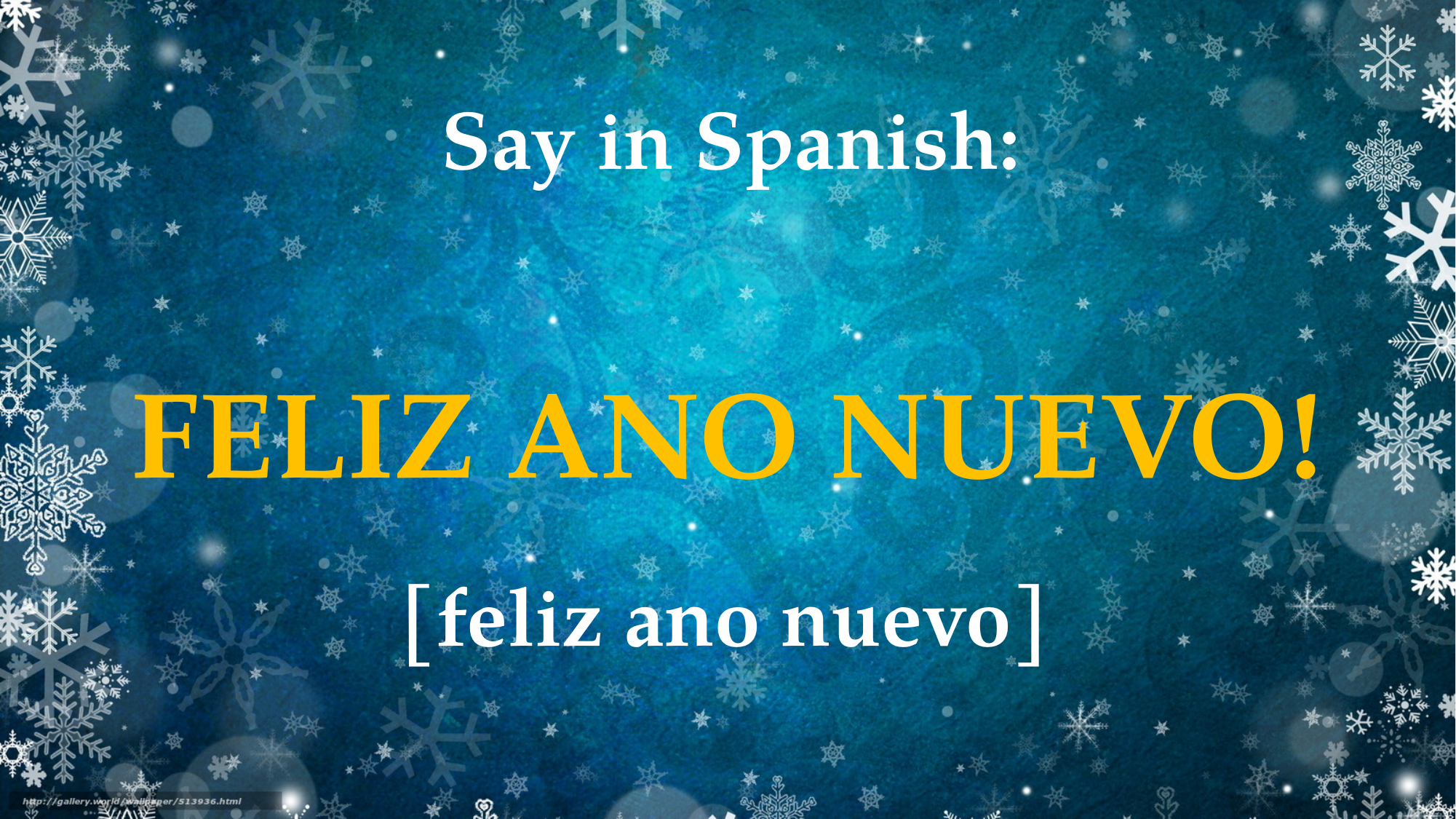

Say in Spanish:
Feliz Ano Nuevo!
[feliz ano nuevo]